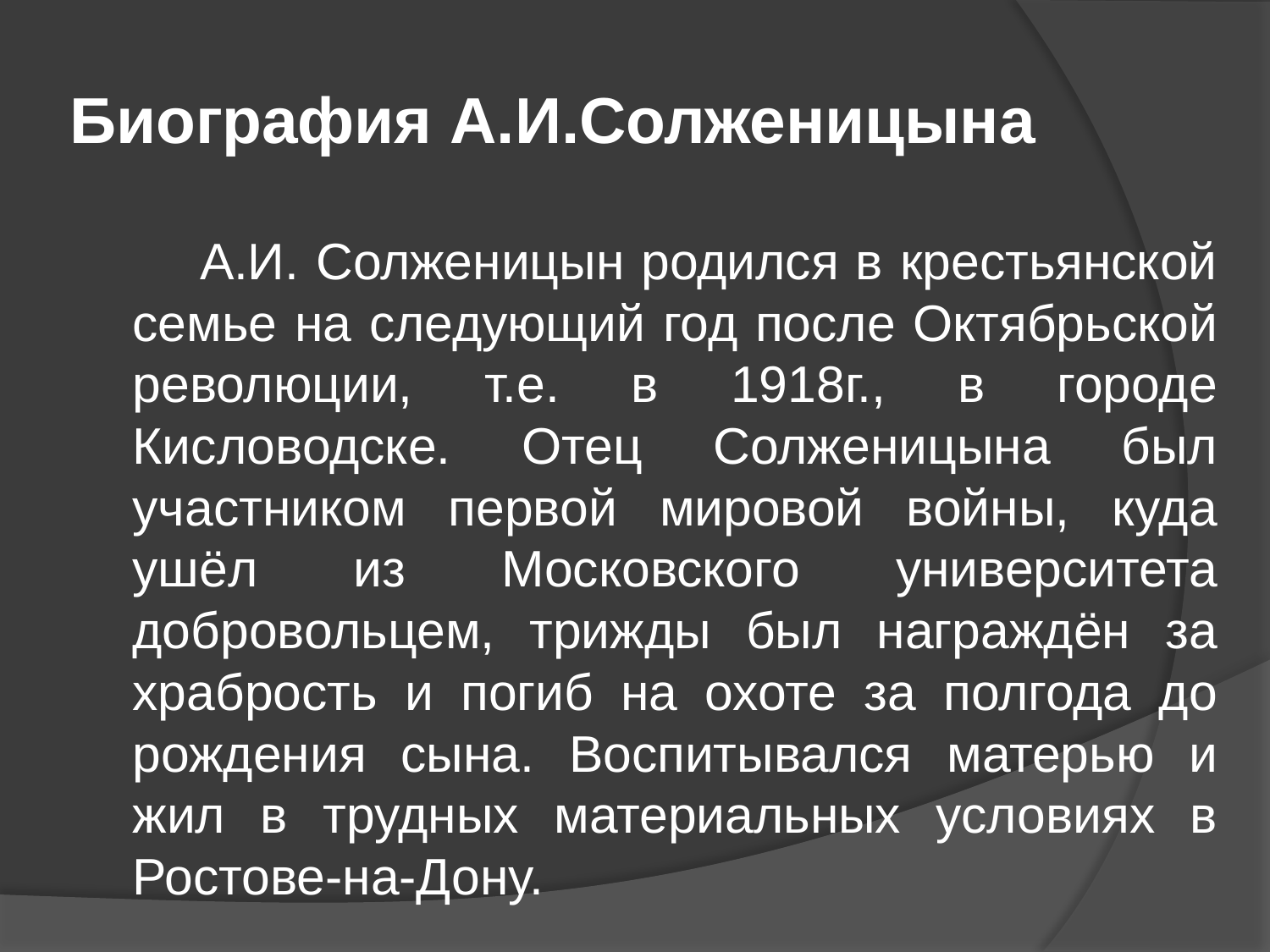

# Биография А.И.Солженицына
       А.И. Солженицын родился в крестьянской семье на следующий год после Октябрьской революции, т.е. в 1918г., в городе Кисловодске. Отец Солженицына был участником первой мировой войны, куда ушёл из Московского университета добровольцем, трижды был награждён за храбрость и погиб на охоте за полгода до рождения сына. Воспитывался матерью и жил в трудных материальных условиях в Ростове-на-Дону.